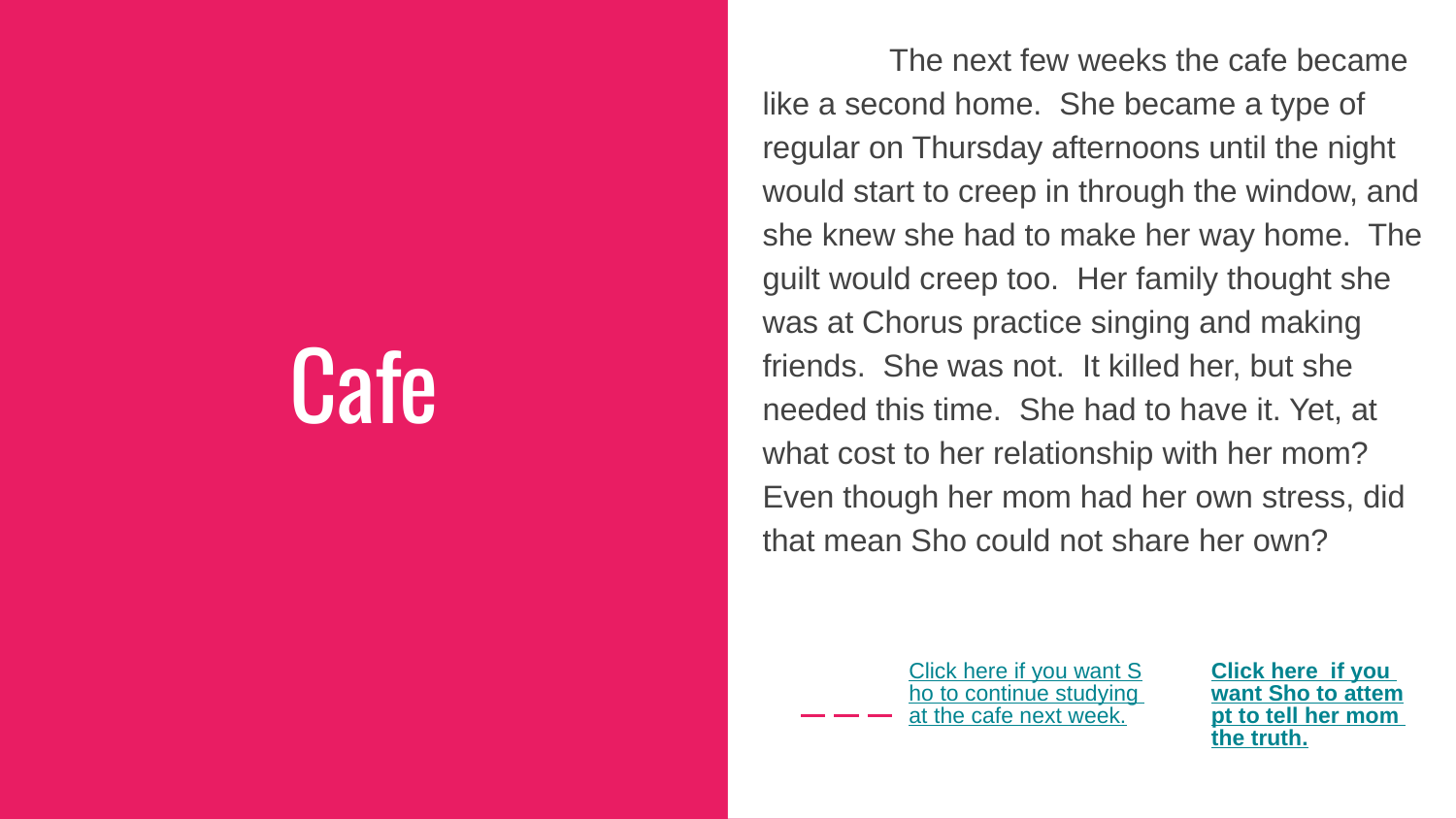

The next few weeks the cafe became like a second home.  She became a type of regular on Thursday afternoons until the night would start to creep in through the window, and she knew she had to make her way home.  The guilt would creep too.  Her family thought she was at Chorus practice singing and making friends.  She was not.  It killed her, but she needed this time.  She had to have it. Yet, at what cost to her relationship with her mom?  Even though her mom had her own stress, did that mean Sho could not share her own?
# Cafe
Click here if you want Sho to continue studying at the cafe next week.
Click here  if you want Sho to attempt to tell her mom the truth.